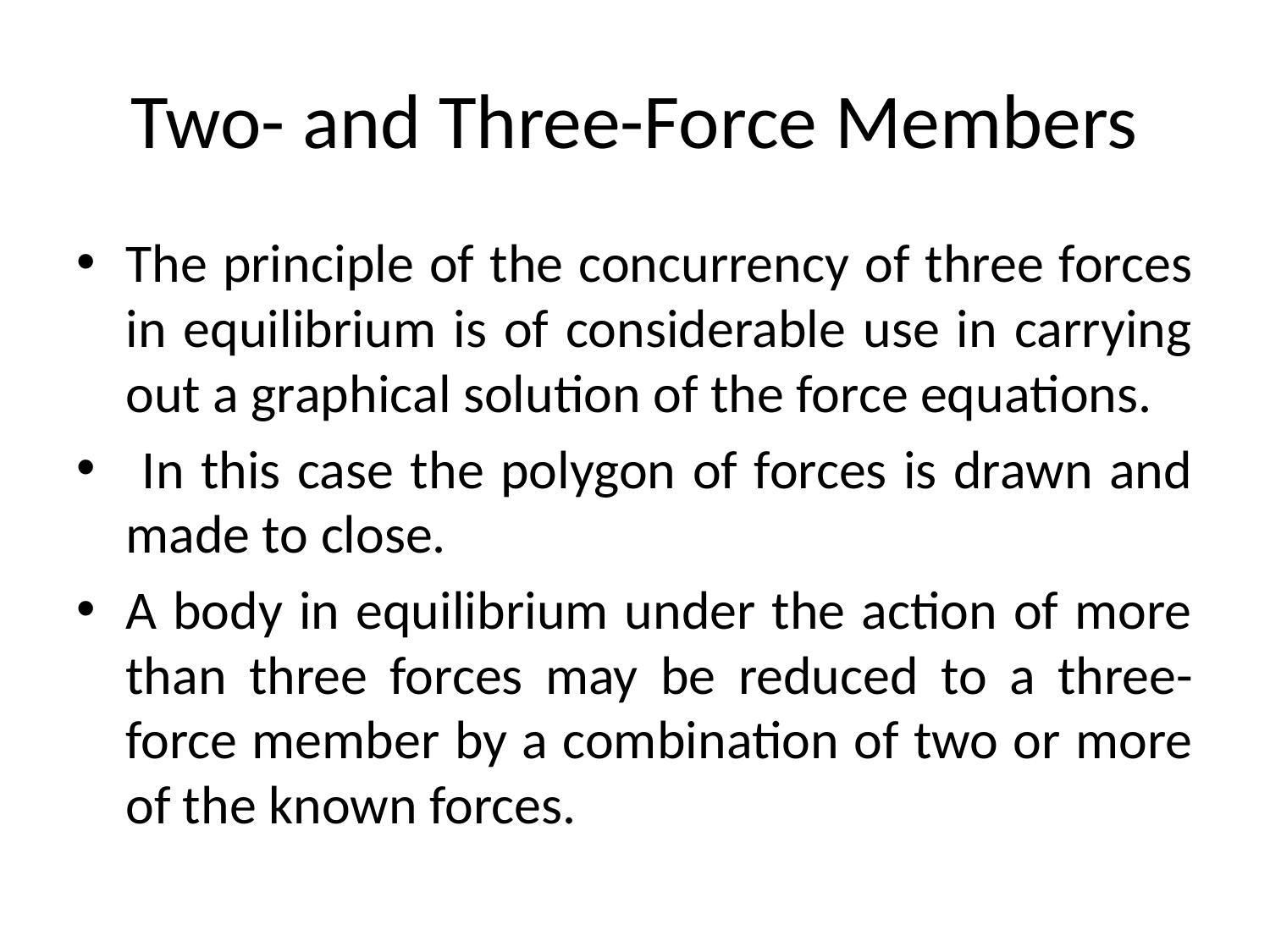

# Two- and Three-Force Members
The principle of the concurrency of three forces in equilibrium is of considerable use in carrying out a graphical solution of the force equations.
 In this case the polygon of forces is drawn and made to close.
A body in equilibrium under the action of more than three forces may be reduced to a three-force member by a combination of two or more of the known forces.